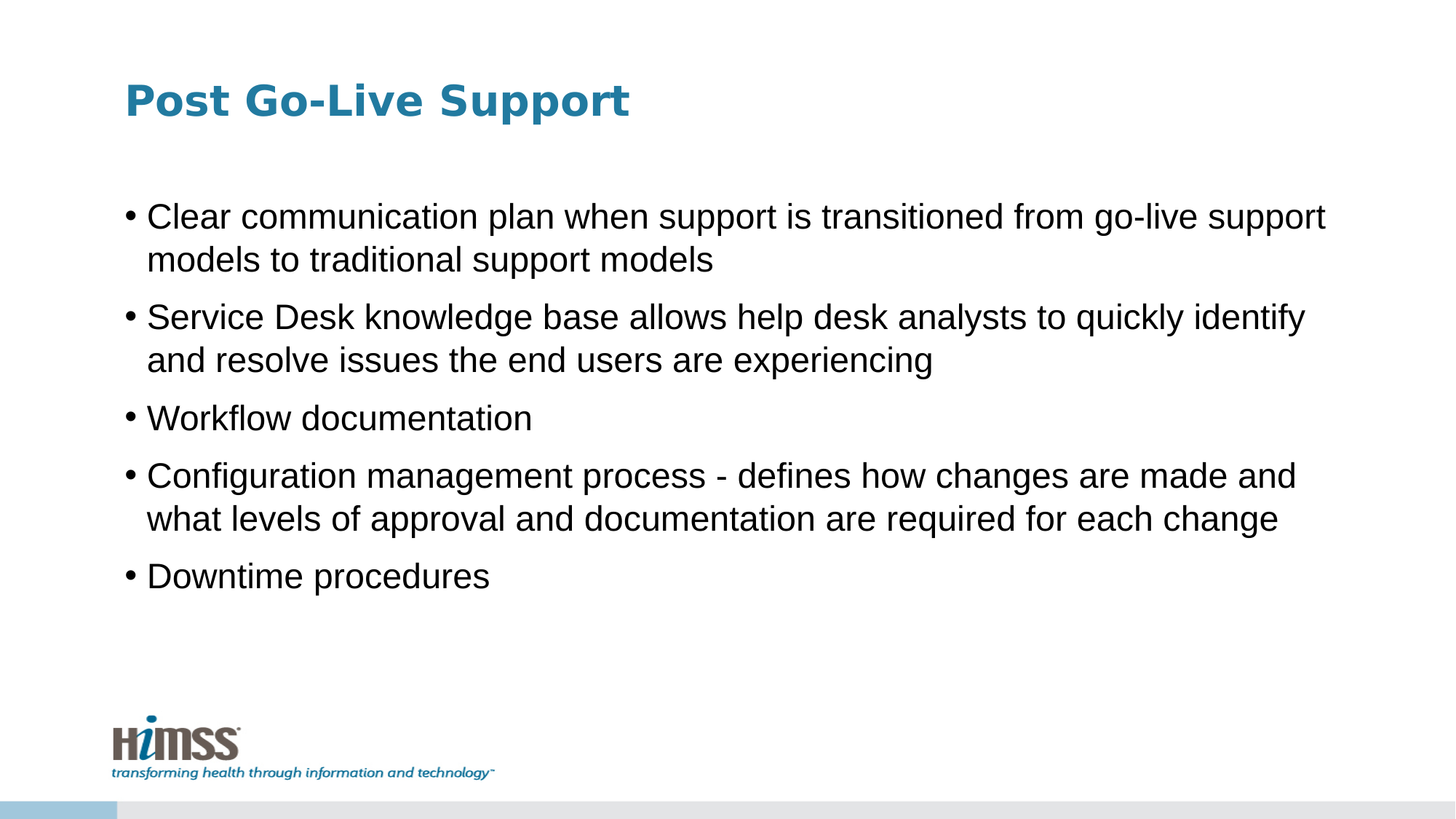

# Post Go-Live Support
Clear communication plan when support is transitioned from go-live support models to traditional support models
Service Desk knowledge base allows help desk analysts to quickly identify and resolve issues the end users are experiencing
Workflow documentation
Configuration management process - defines how changes are made and what levels of approval and documentation are required for each change
Downtime procedures